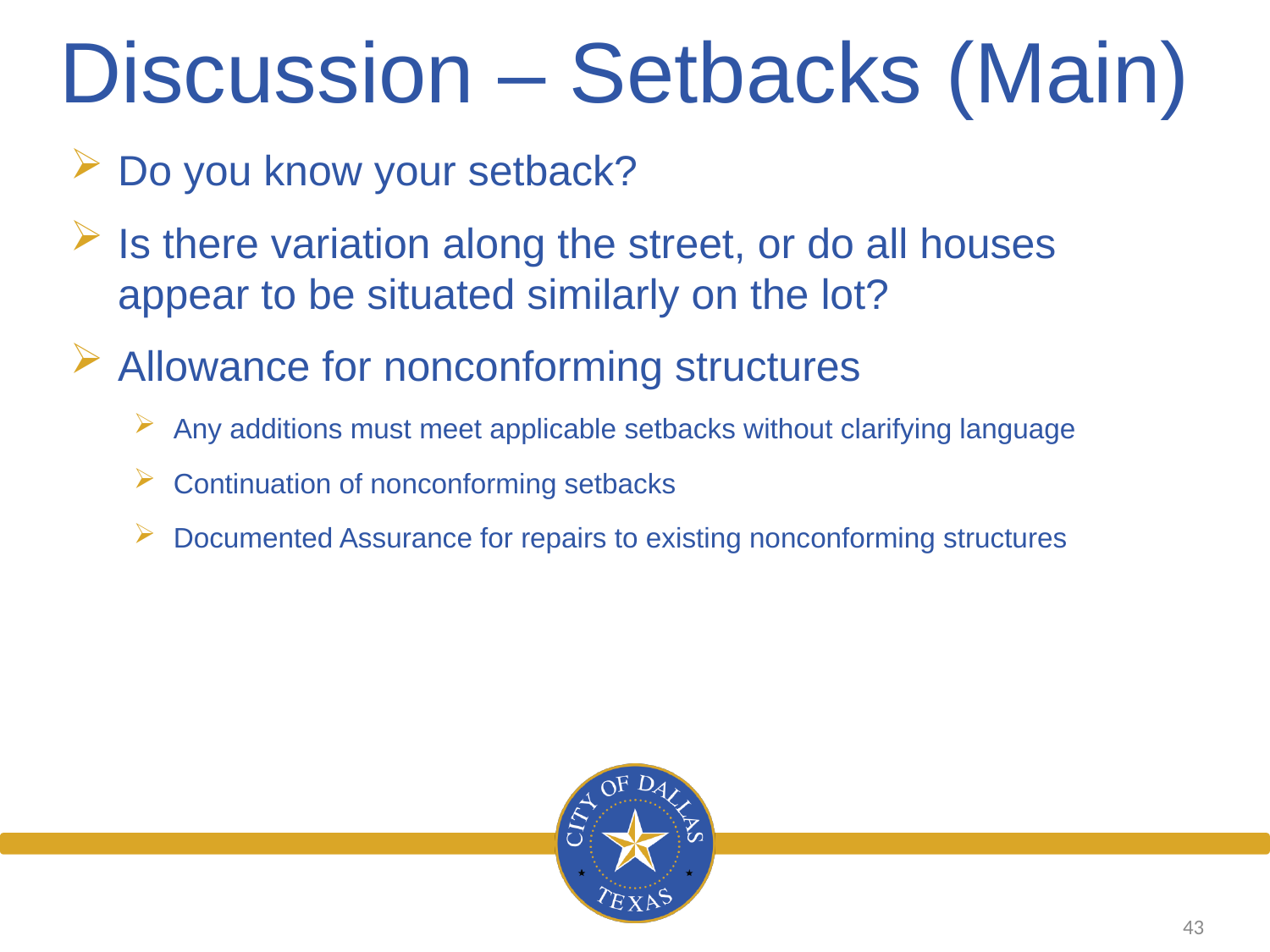

Discussion – Setbacks (Main)
Do you know your setback?
Is there variation along the street, or do all houses appear to be situated similarly on the lot?
Allowance for nonconforming structures
Any additions must meet applicable setbacks without clarifying language
Continuation of nonconforming setbacks
Documented Assurance for repairs to existing nonconforming structures

43